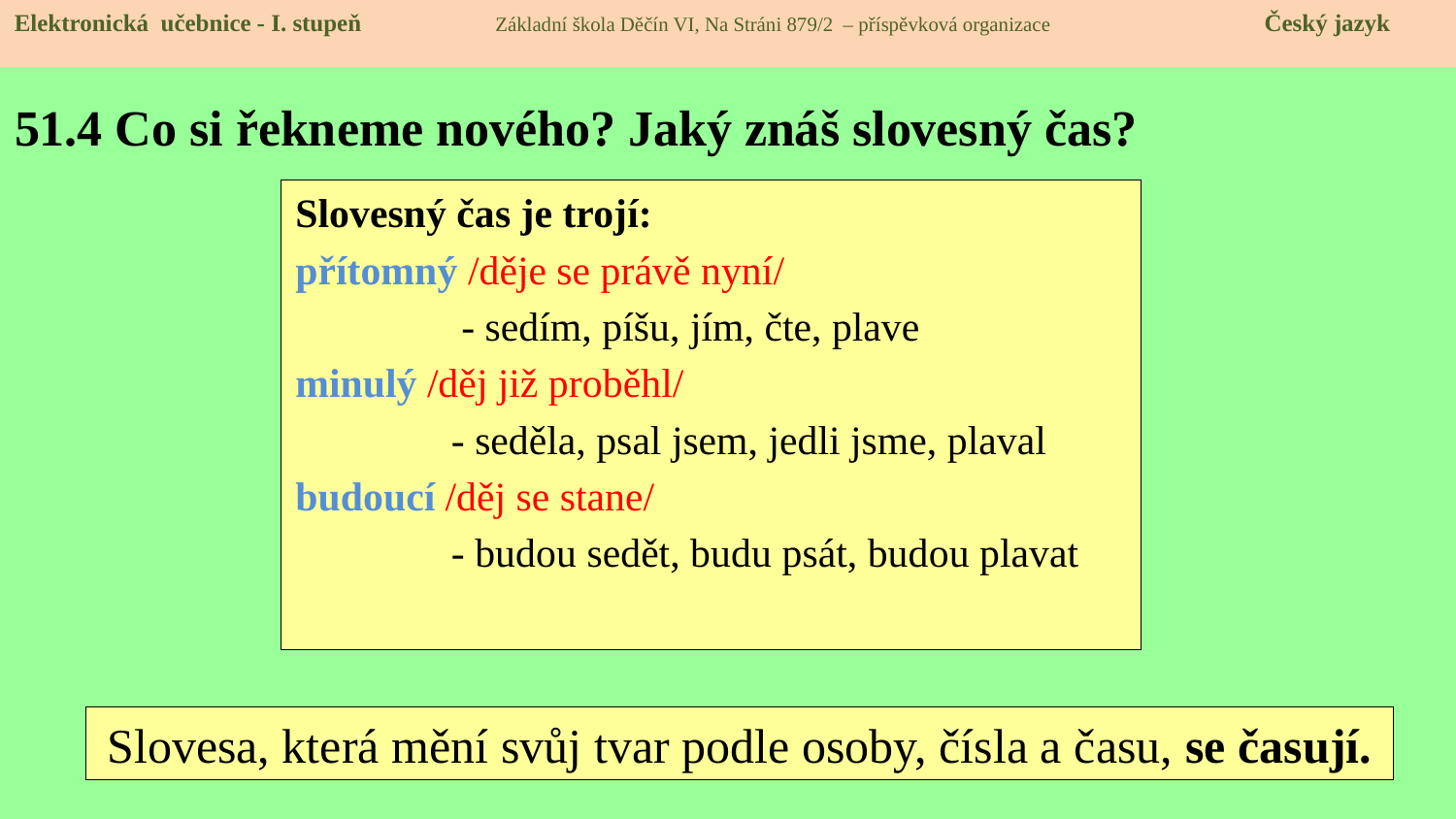

Elektronická  učebnice - I. stupeň                      Základní škola Děčín VI, Na Stráni 879/2  – příspěvková organizace                                          Český jazyk

# 51.4 Co si řekneme nového? Jaký znáš slovesný čas?
Slovesný čas je trojí:
přítomný /děje se právě nyní/
	  - sedím, píšu, jím, čte, plave
minulý /děj již proběhl/
	 - seděla, psal jsem, jedli jsme, plaval
budoucí /děj se stane/
	 - budou sedět, budu psát, budou plavat
Slovesa, která mění svůj tvar podle osoby, čísla a času, se časují.